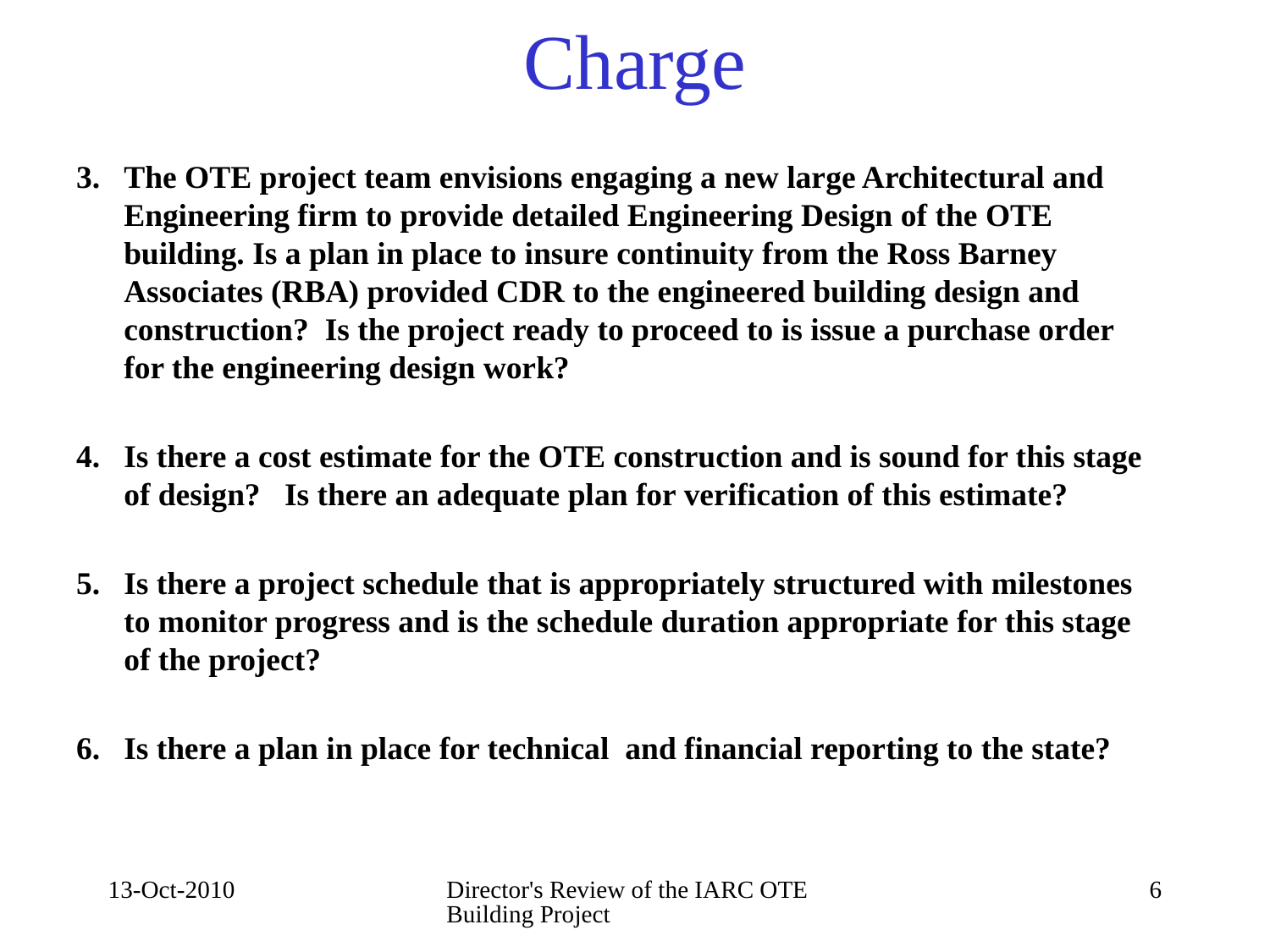

# Charge

The OTE project team envisions engaging a new large Architectural and Engineering firm to provide detailed Engineering Design of the OTE building. Is a plan in place to insure continuity from the Ross Barney Associates (RBA) provided CDR to the engineered building design and construction?  Is the project ready to proceed to is issue a purchase order for the engineering design work?

Is there a cost estimate for the OTE construction and is sound for this stage of design?   Is there an adequate plan for verification of this estimate?

Is there a project schedule that is appropriately structured with milestones to monitor progress and is the schedule duration appropriate for this stage of the project?

Is there a plan in place for technical  and financial reporting to the state?

13-Oct-2010
Director's Review of the IARC OTE Building Project
6